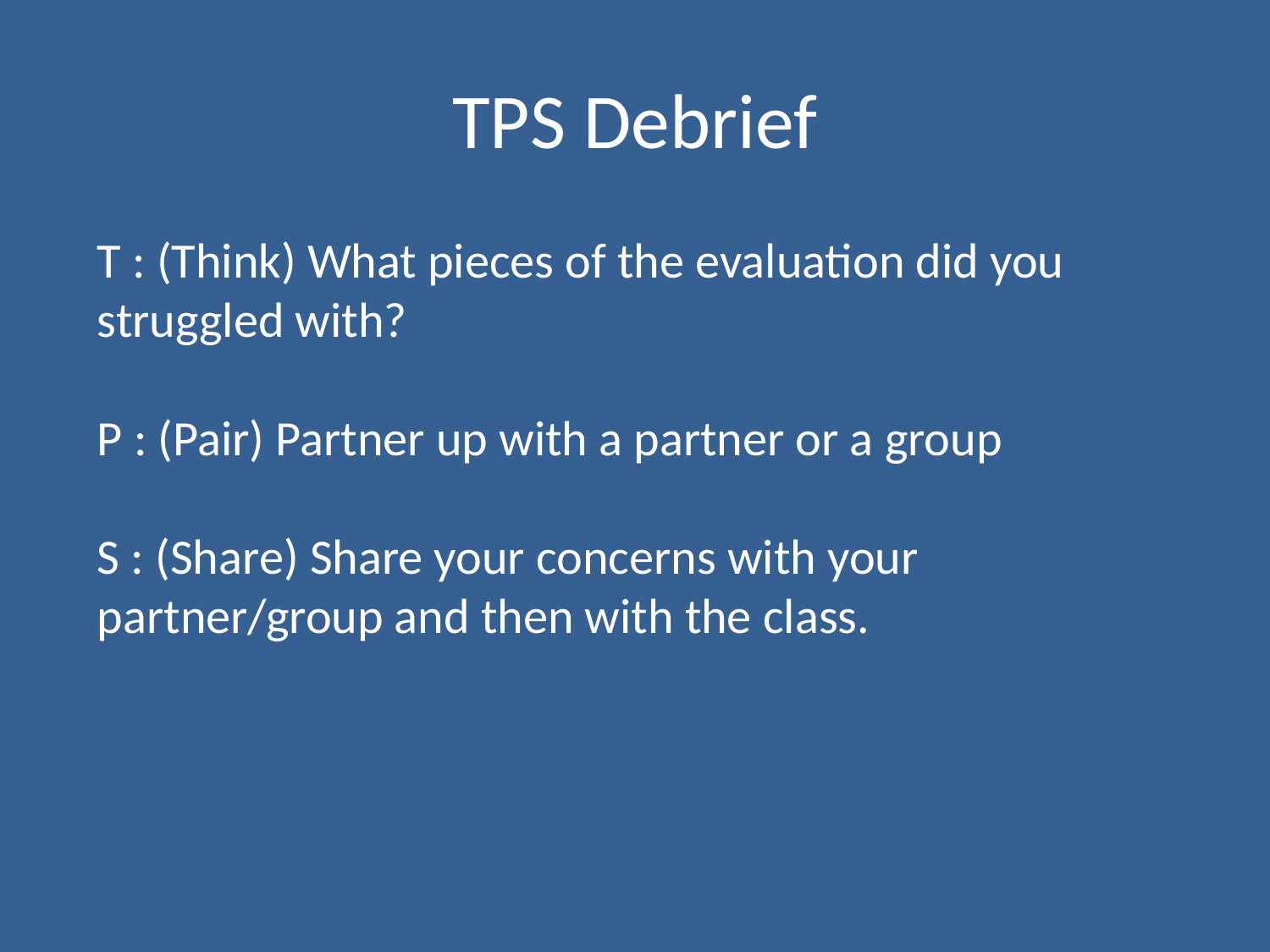

# TPS Debrief
T : (Think) What pieces of the evaluation did you struggled with?
P : (Pair) Partner up with a partner or a group
S : (Share) Share your concerns with your partner/group and then with the class.